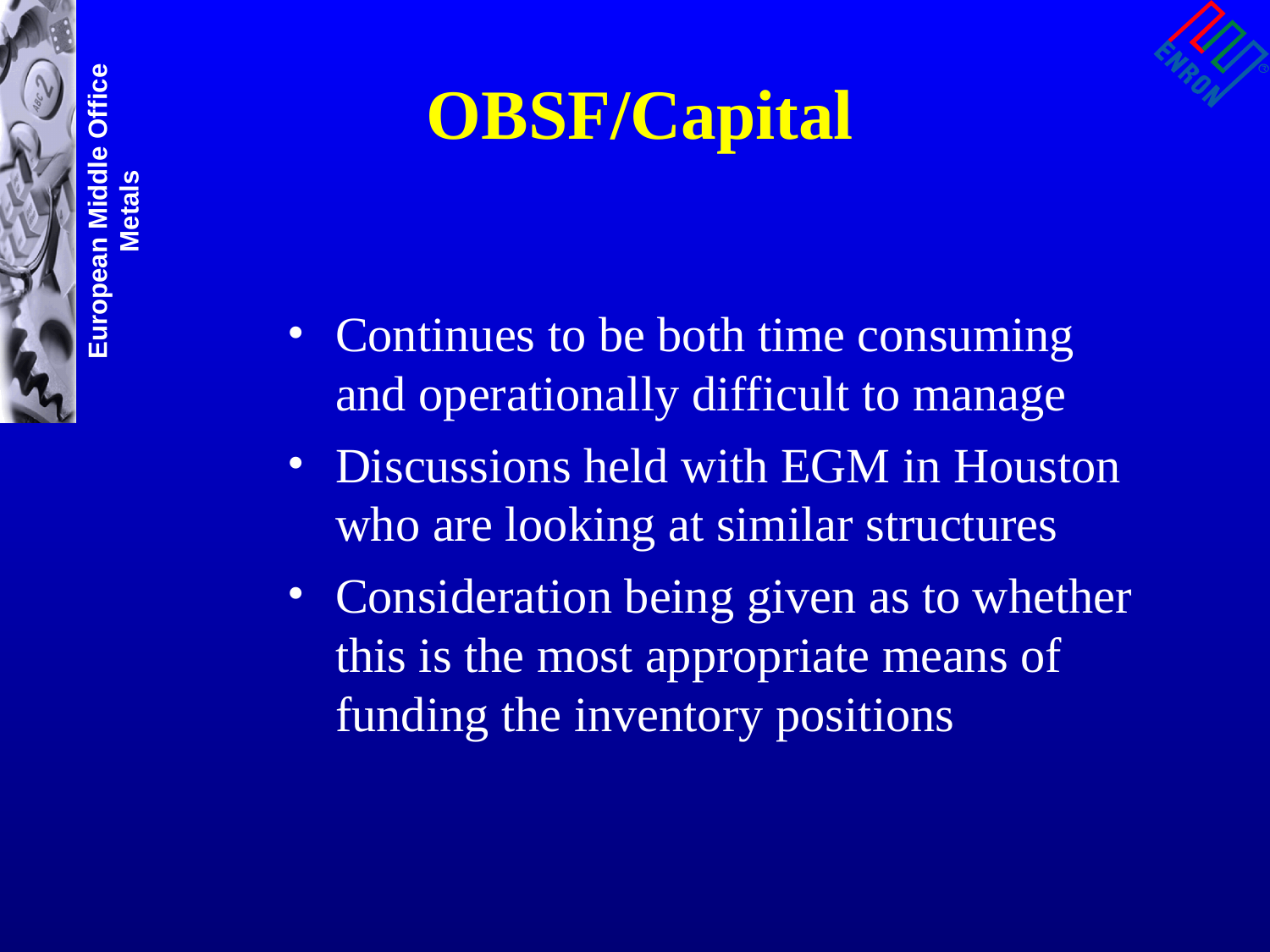

# OBSF/Capital
Continues to be both time consuming and operationally difficult to manage
Discussions held with EGM in Houston who are looking at similar structures
Consideration being given as to whether this is the most appropriate means of funding the inventory positions